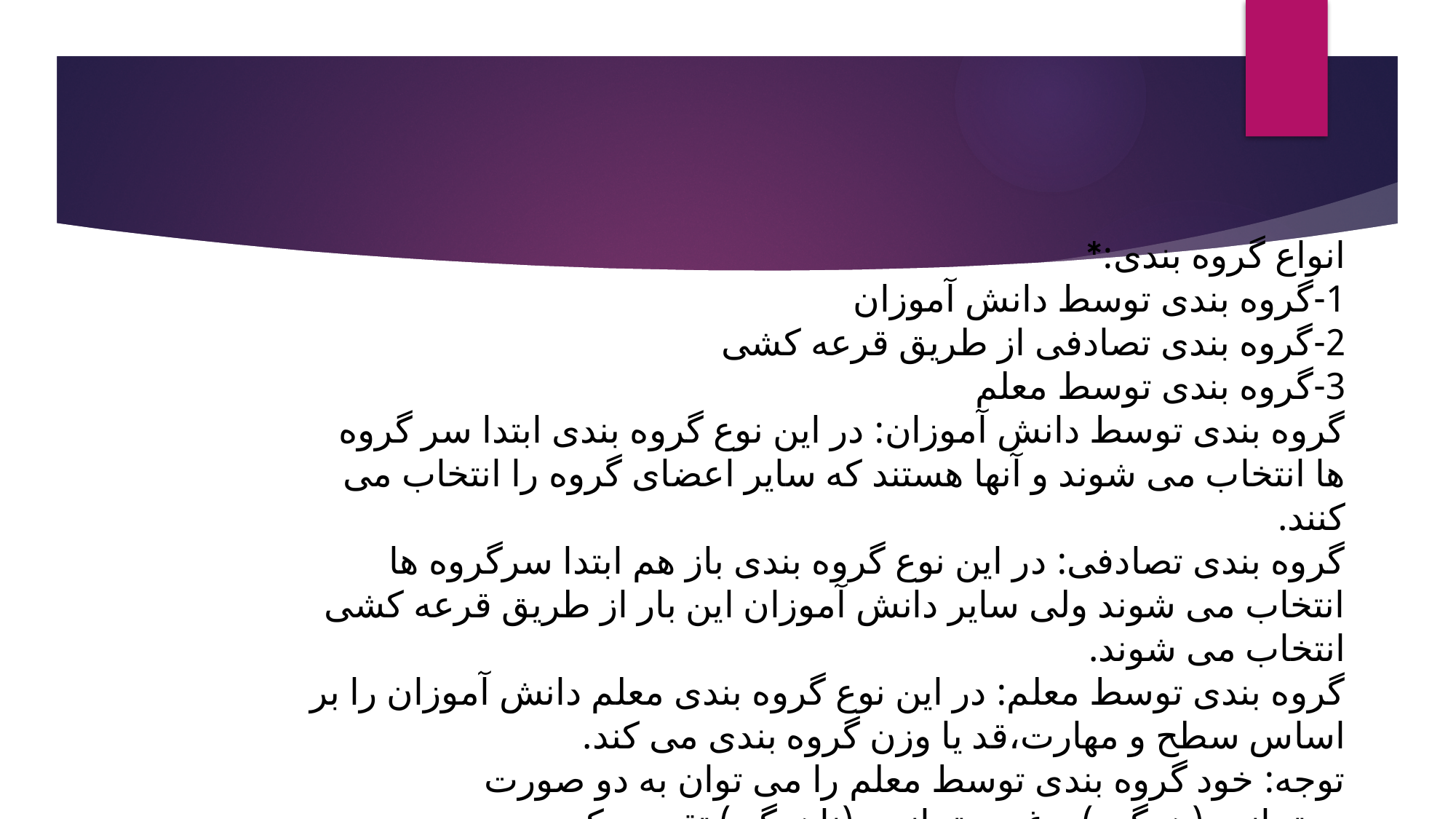

# *انواع گروه بندی: 1-گروه بندی توسط دانش آموزان 2-گروه بندی تصادفی از طریق قرعه کشی 3-گروه بندی توسط معلم گروه بندی توسط دانش آموزان: در این نوع گروه بندی ابتدا سر گروه ها انتخاب می شوند و آنها هستند که سایر اعضای گروه را انتخاب می کنند. گروه بندی تصادفی: در این نوع گروه بندی باز هم ابتدا سرگروه ها انتخاب می شوند ولی سایر دانش آموزان این بار از طریق قرعه کشی انتخاب می شوند. گروه بندی توسط معلم: در این نوع گروه بندی معلم دانش آموزان را بر اساس سطح و مهارت،قد یا وزن گروه بندی می کند. توجه: خود گروه بندی توسط معلم را می توان به دو صورت متجانس(همگن ) و غیر متجانس (ناهمگن) تقسیم کرد.